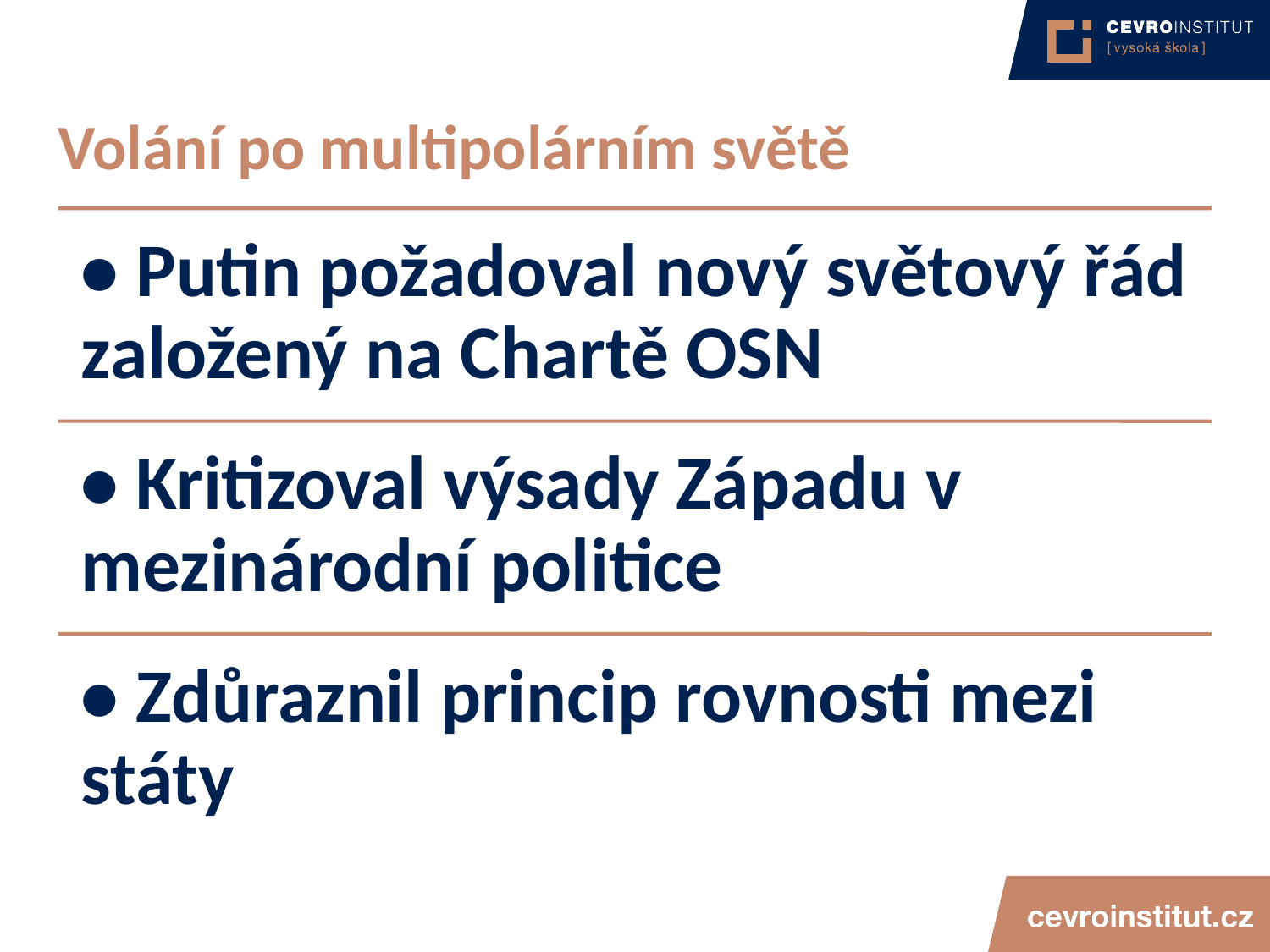

# Volání po multipolárním světě
• Putin požadoval nový světový řád založený na Chartě OSN
• Kritizoval výsady Západu v mezinárodní politice
• Zdůraznil princip rovnosti mezi státy